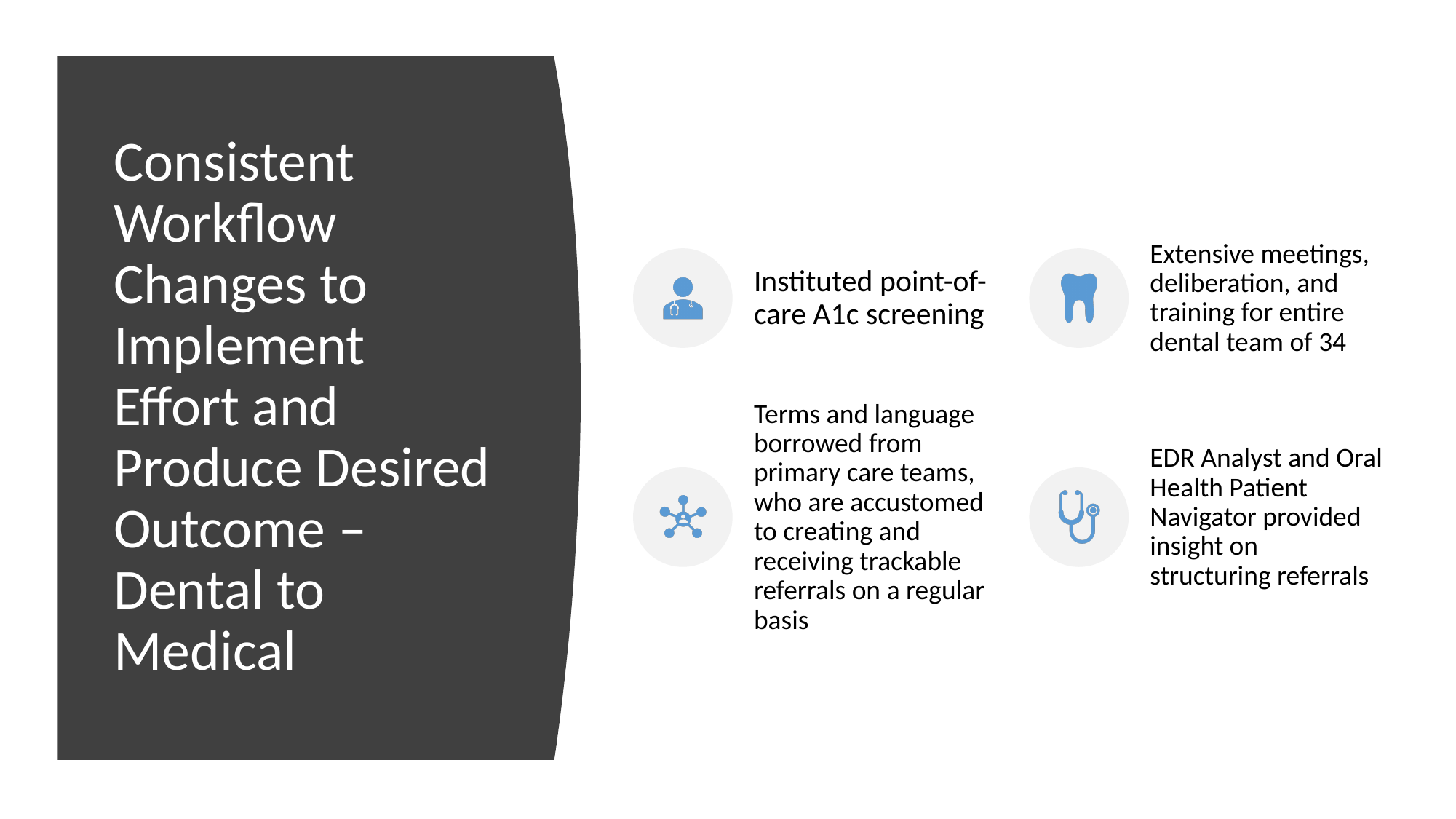

Instituted point-of-care A1c screening
Extensive meetings, deliberation, and training for entire dental team of 34
Terms and language borrowed from primary care teams, who are accustomed to creating and receiving trackable referrals on a regular basis
EDR Analyst and Oral Health Patient Navigator provided insight on structuring referrals

# Consistent Workflow Changes to Implement Effort and Produce Desired Outcome – Dental to Medical